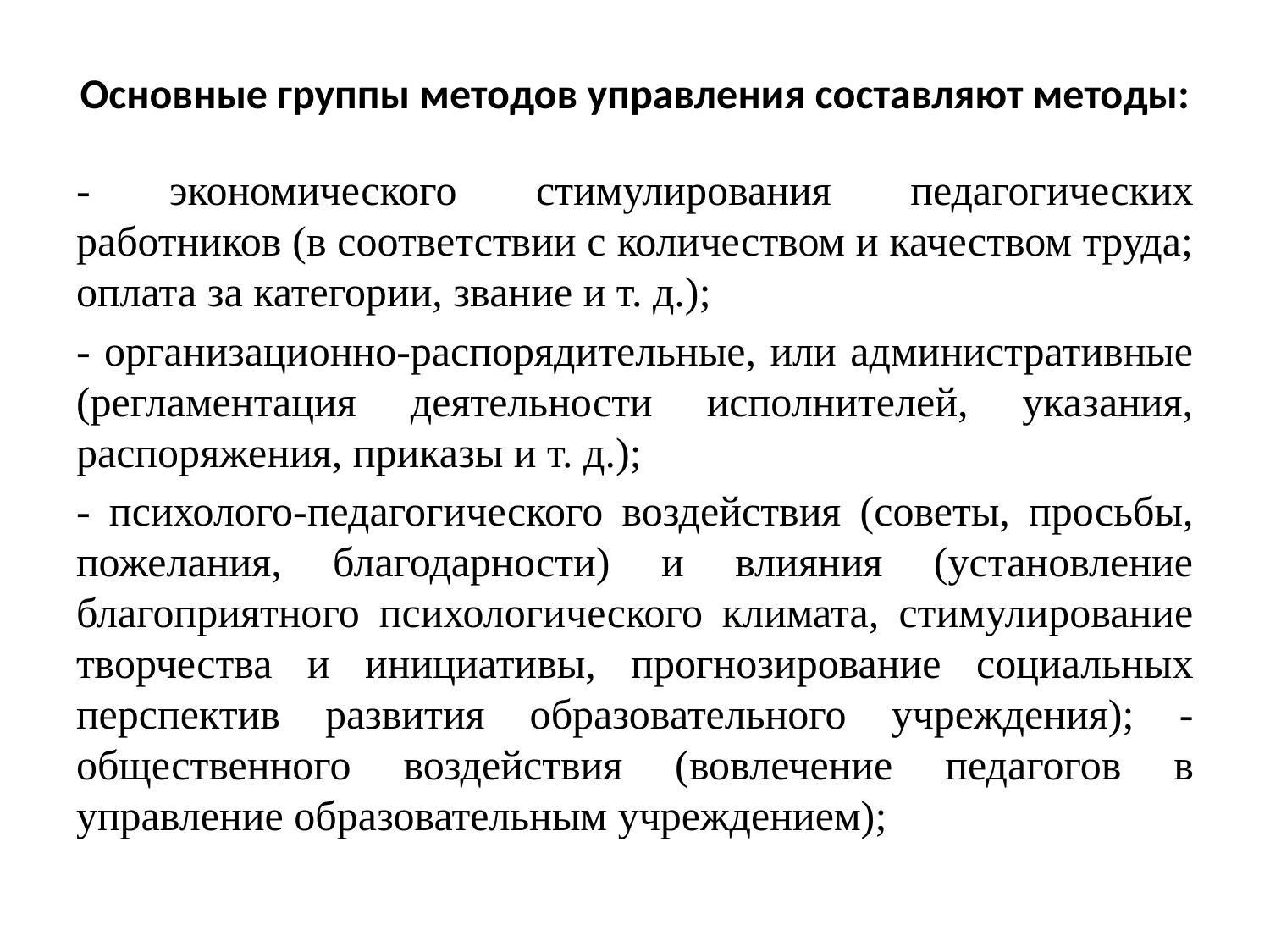

# Основные группы методов управления составляют методы:
- экономического стимулирования педагогических работников (в соответствии с количеством и качеством труда; оплата за категории, звание и т. д.);
- организационно-распорядительные, или административные (регламентация деятельности исполнителей, указания, распоряжения, приказы и т. д.);
- психолого-педагогического воздействия (советы, просьбы, пожелания, благодарности) и влияния (установление благоприятного психологического климата, стимулирование творчества и инициативы, прогнозирование социальных перспектив развития образовательного учреждения); - общественного воздействия (вовлечение педагогов в управление образовательным учреждением);